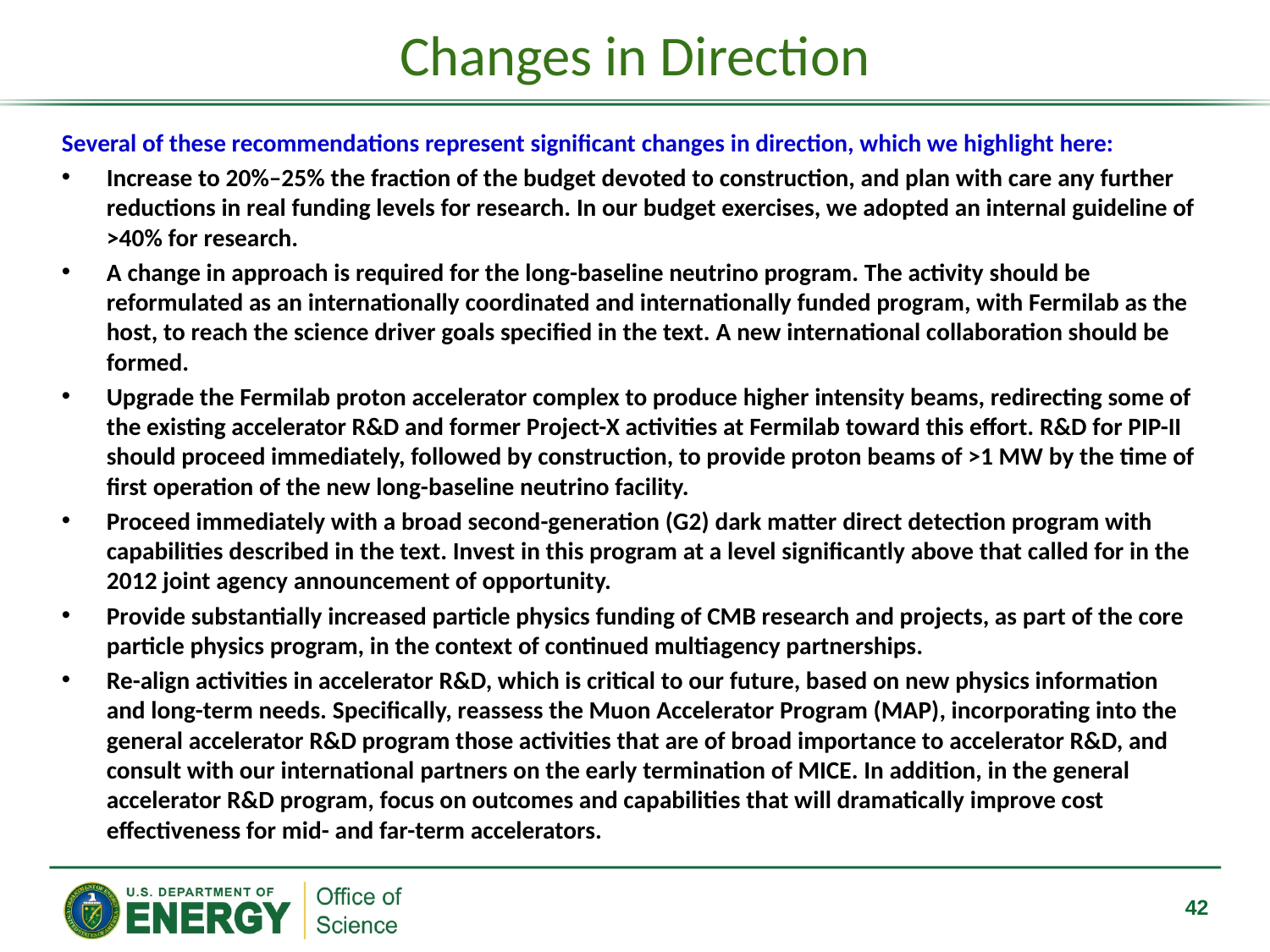

# Changes in Direction
Several of these recommendations represent significant changes in direction, which we highlight here:
Increase to 20%–25% the fraction of the budget devoted to construction, and plan with care any further reductions in real funding levels for research. In our budget exercises, we adopted an internal guideline of >40% for research.
A change in approach is required for the long-baseline neutrino program. The activity should be reformulated as an internationally coordinated and internationally funded program, with Fermilab as the host, to reach the science driver goals specified in the text. A new international collaboration should be formed.
Upgrade the Fermilab proton accelerator complex to produce higher intensity beams, redirecting some of the existing accelerator R&D and former Project-X activities at Fermilab toward this effort. R&D for PIP-II should proceed immediately, followed by construction, to provide proton beams of >1 MW by the time of first operation of the new long-baseline neutrino facility.
Proceed immediately with a broad second-generation (G2) dark matter direct detection program with capabilities described in the text. Invest in this program at a level significantly above that called for in the 2012 joint agency announcement of opportunity.
Provide substantially increased particle physics funding of CMB research and projects, as part of the core particle physics program, in the context of continued multiagency partnerships.
Re-align activities in accelerator R&D, which is critical to our future, based on new physics information and long-term needs. Specifically, reassess the Muon Accelerator Program (MAP), incorporating into the general accelerator R&D program those activities that are of broad importance to accelerator R&D, and consult with our international partners on the early termination of MICE. In addition, in the general accelerator R&D program, focus on outcomes and capabilities that will dramatically improve cost effectiveness for mid- and far-term accelerators.
42